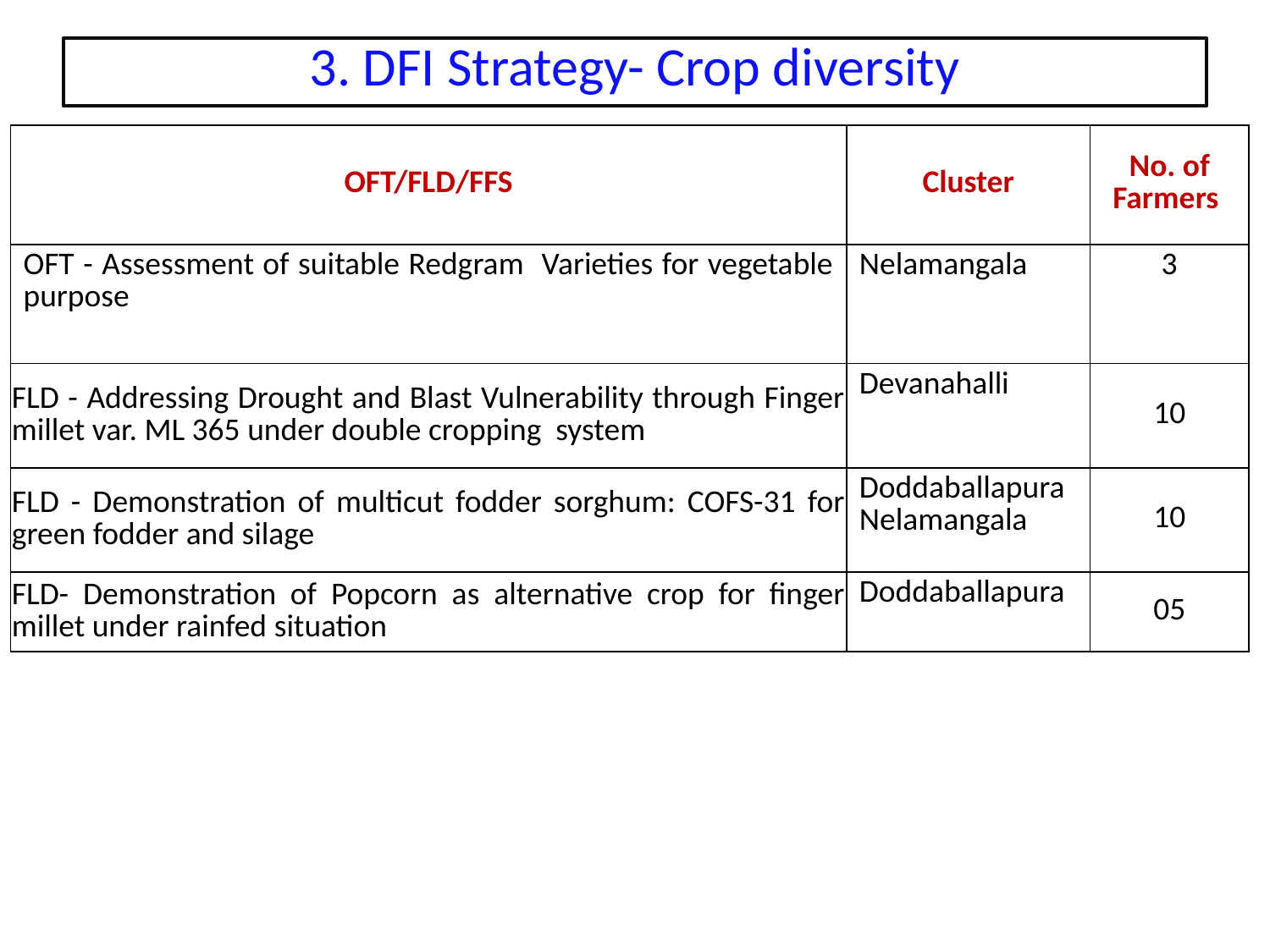

# 3. DFI Strategy- Crop diversity
| OFT/FLD/FFS | Cluster | No. of Farmers |
| --- | --- | --- |
| OFT - Assessment of suitable Redgram Varieties for vegetable purpose | Nelamangala | 3 |
| FLD - Addressing Drought and Blast Vulnerability through Finger millet var. ML 365 under double cropping system | Devanahalli | 10 |
| FLD - Demonstration of multicut fodder sorghum: COFS-31 for green fodder and silage | Doddaballapura Nelamangala | 10 |
| FLD- Demonstration of Popcorn as alternative crop for finger millet under rainfed situation | Doddaballapura | 05 |